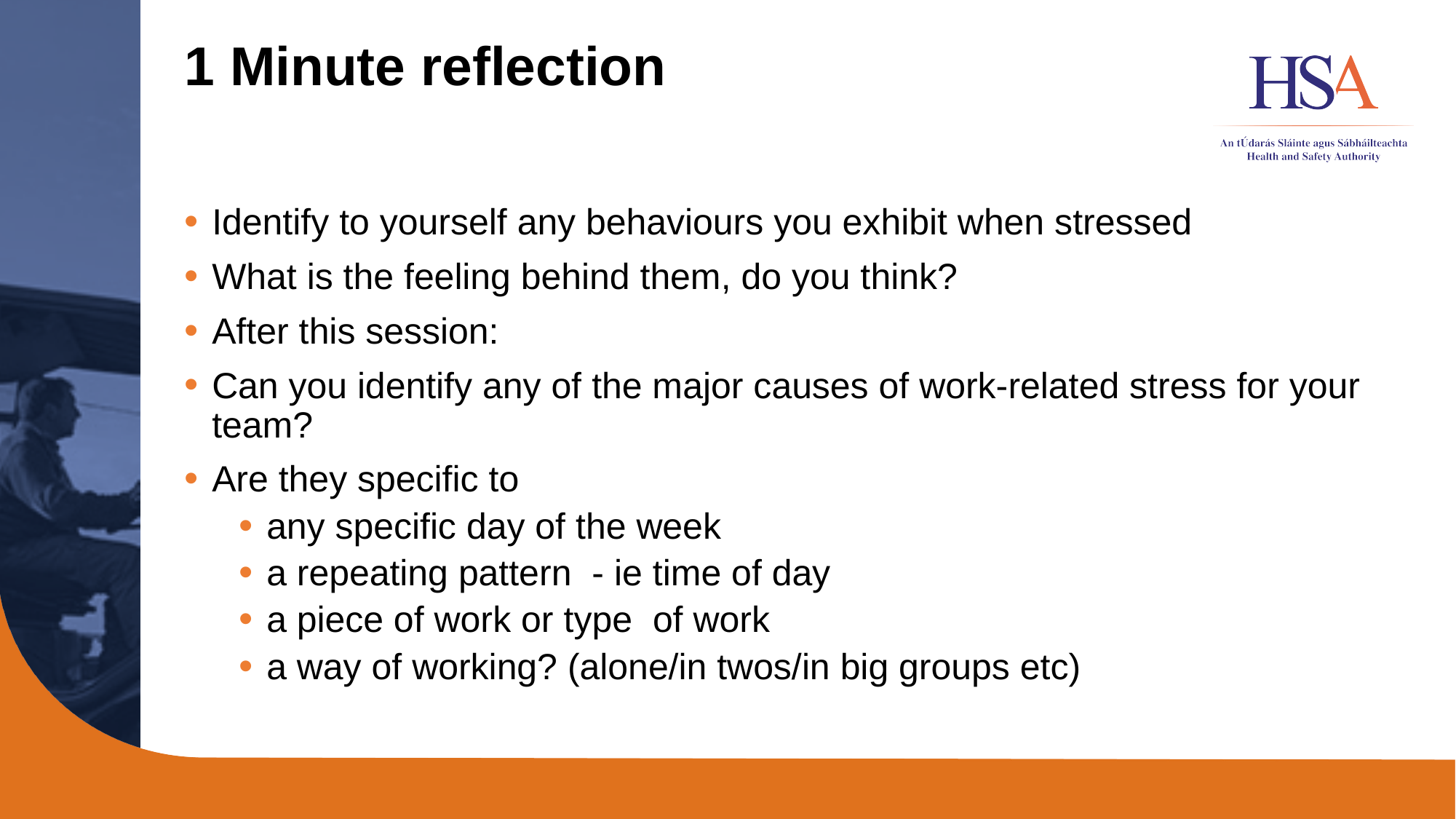

# 1 Minute reflection
Identify to yourself any behaviours you exhibit when stressed
What is the feeling behind them, do you think?
After this session:
Can you identify any of the major causes of work-related stress for your team?
Are they specific to
any specific day of the week
a repeating pattern  - ie time of day
a piece of work or type  of work
a way of working? (alone/in twos/in big groups etc)